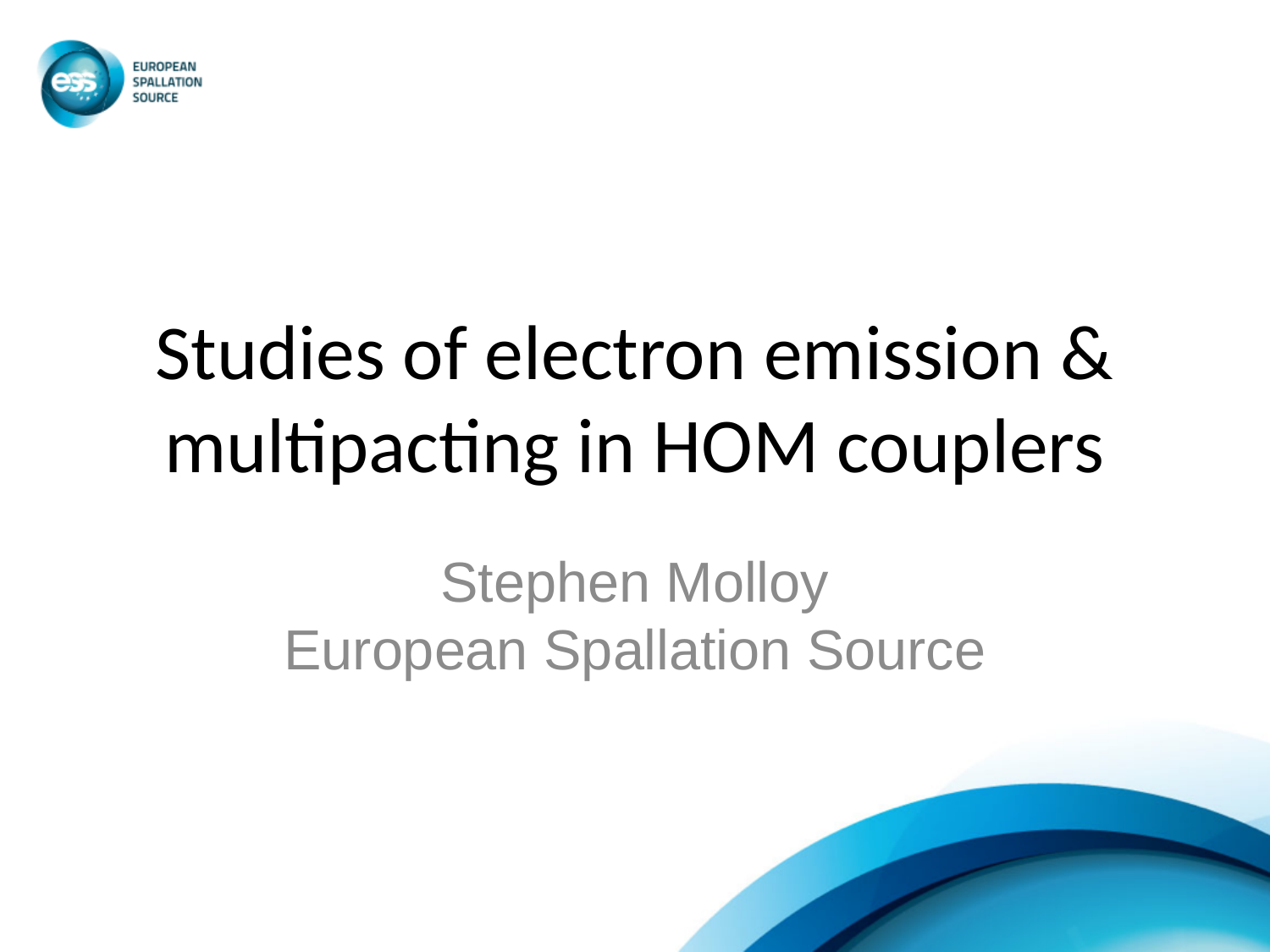

# Studies of electron emission & multipacting in HOM couplers
Stephen Molloy
European Spallation Source